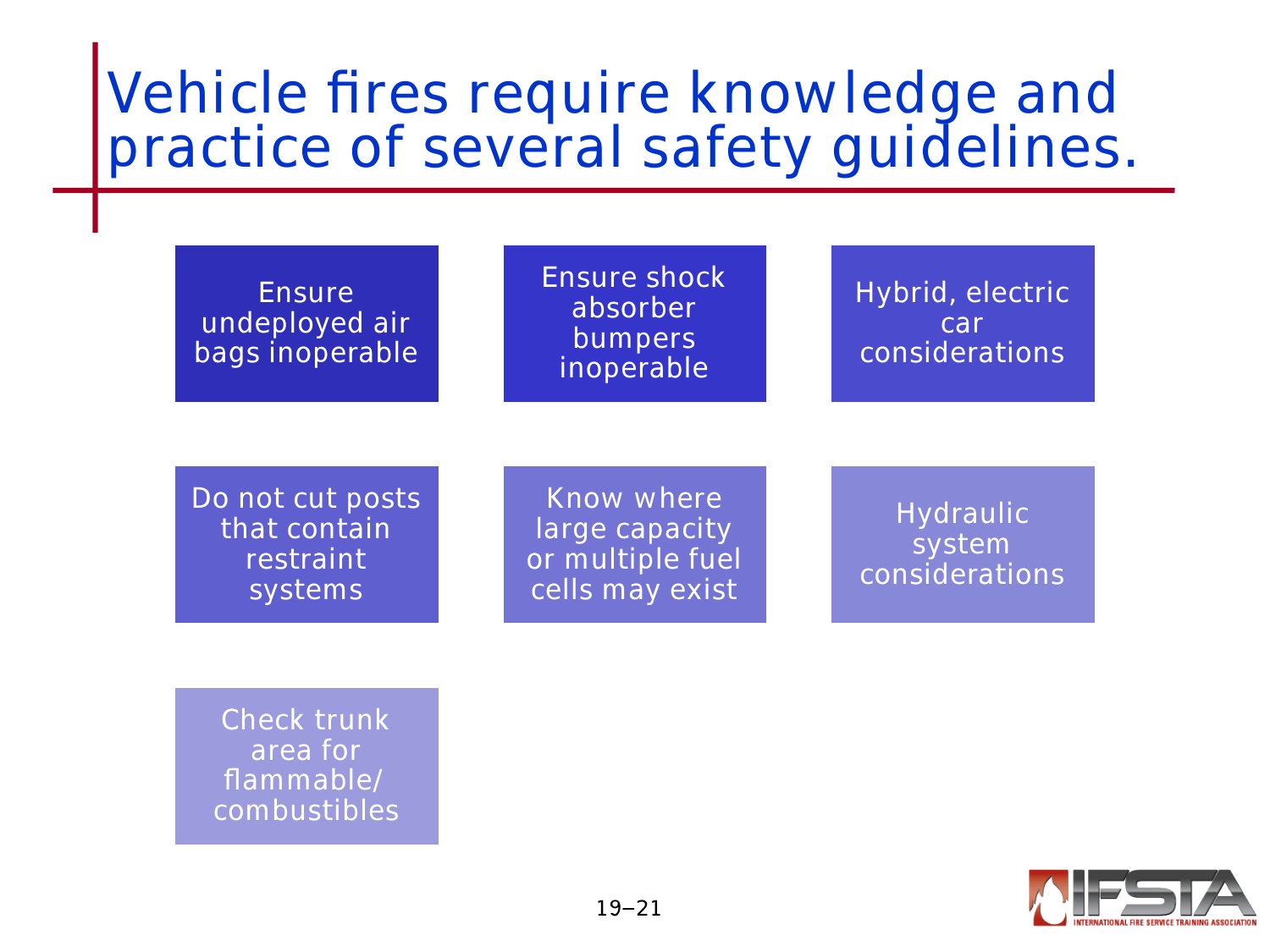

# Vehicle fires require knowledge and practice of several safety guidelines.

Ensure undeployed air bags inoperable

Ensure shock absorber bumpers inoperable

Hybrid, electric car considerations

Do not cut posts that contain restraint systems

Know where large capacity or multiple fuel cells may exist

Hydraulic system considerations
Check trunk area for flammable/ combustibles
19–21